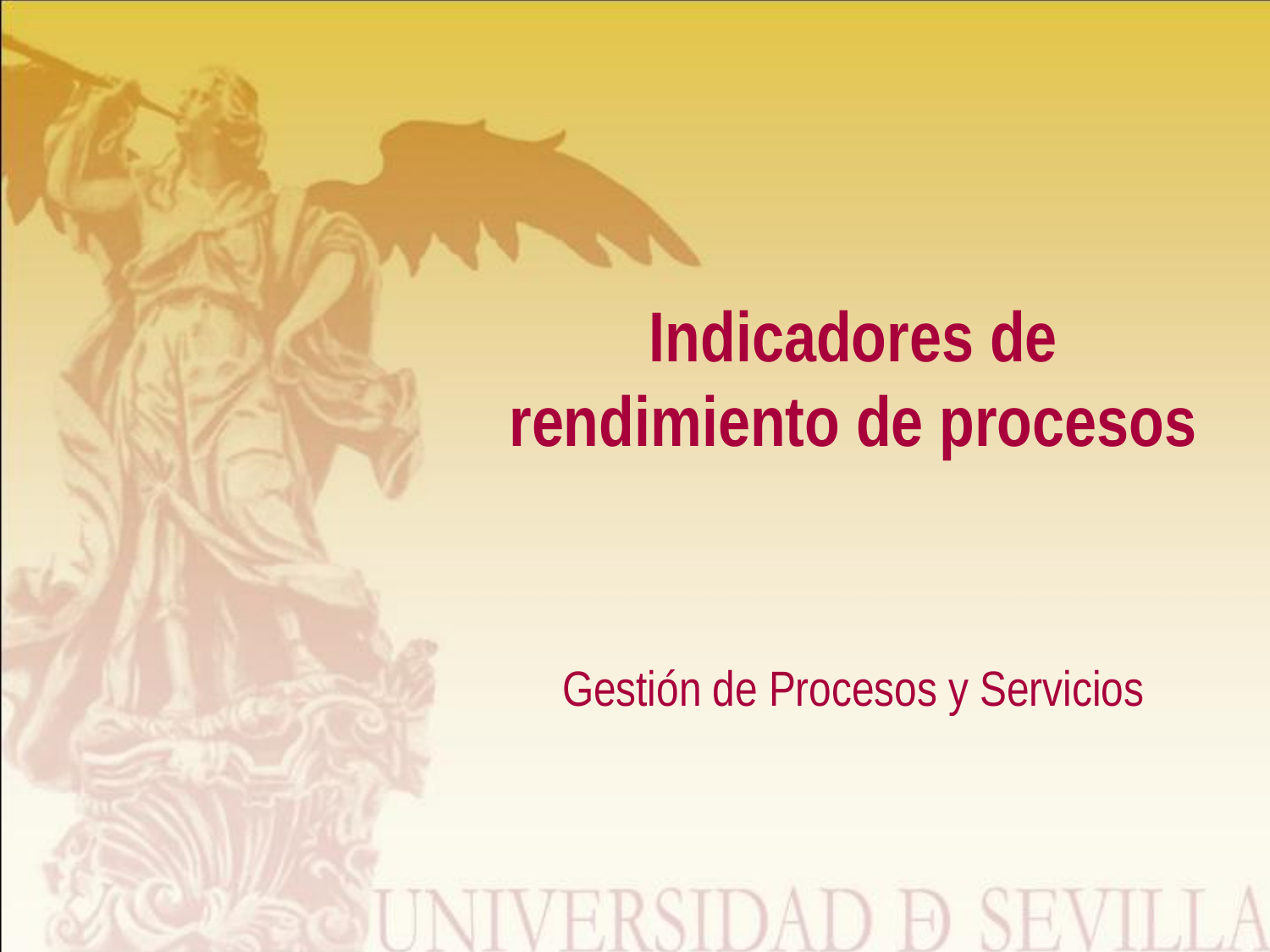

# Indicadores de rendimiento de procesos
Gestión de Procesos y Servicios